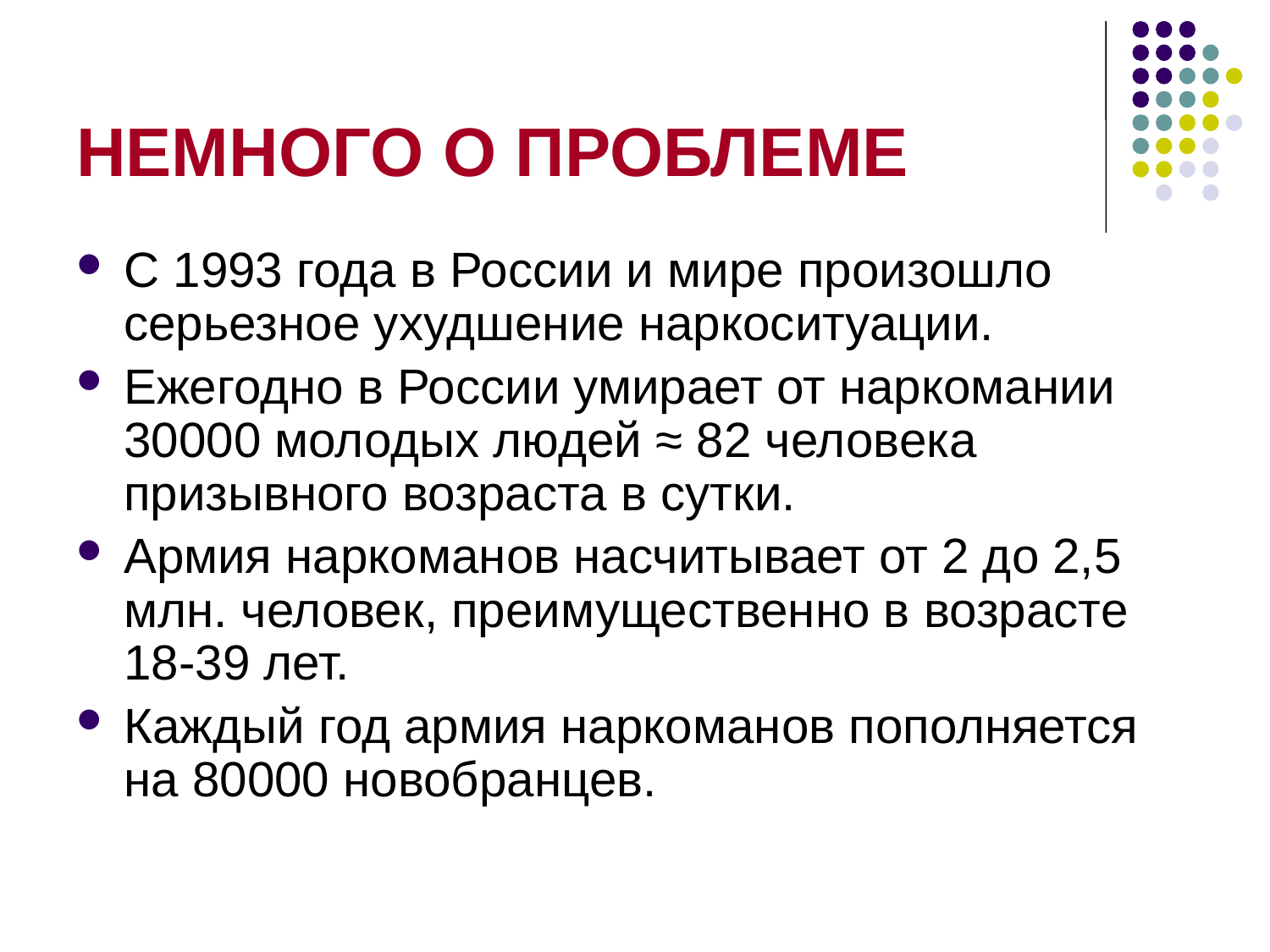

# НЕМНОГО О ПРОБЛЕМЕ
С 1993 года в России и мире произошло серьезное ухудшение наркоситуации.
Ежегодно в России умирает от наркомании 30000 молодых людей ≈ 82 человека призывного возраста в сутки.
Армия наркоманов насчитывает от 2 до 2,5 млн. человек, преимущественно в возрасте 18-39 лет.
Каждый год армия наркоманов пополняется на 80000 новобранцев.